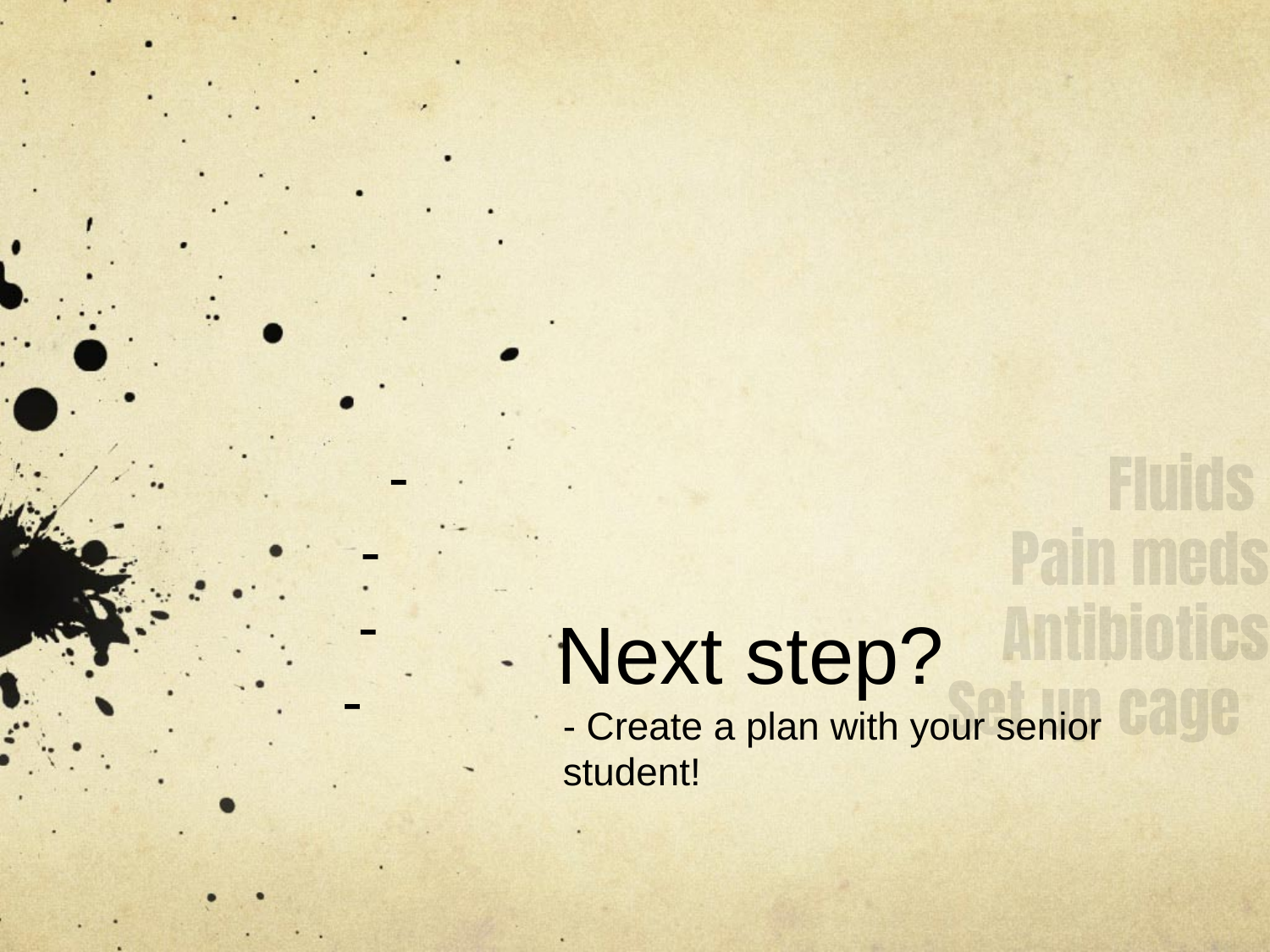

Fluids
Pain meds
Antibiotics
Set up cage
# Next step?
- Create a plan with your senior student!